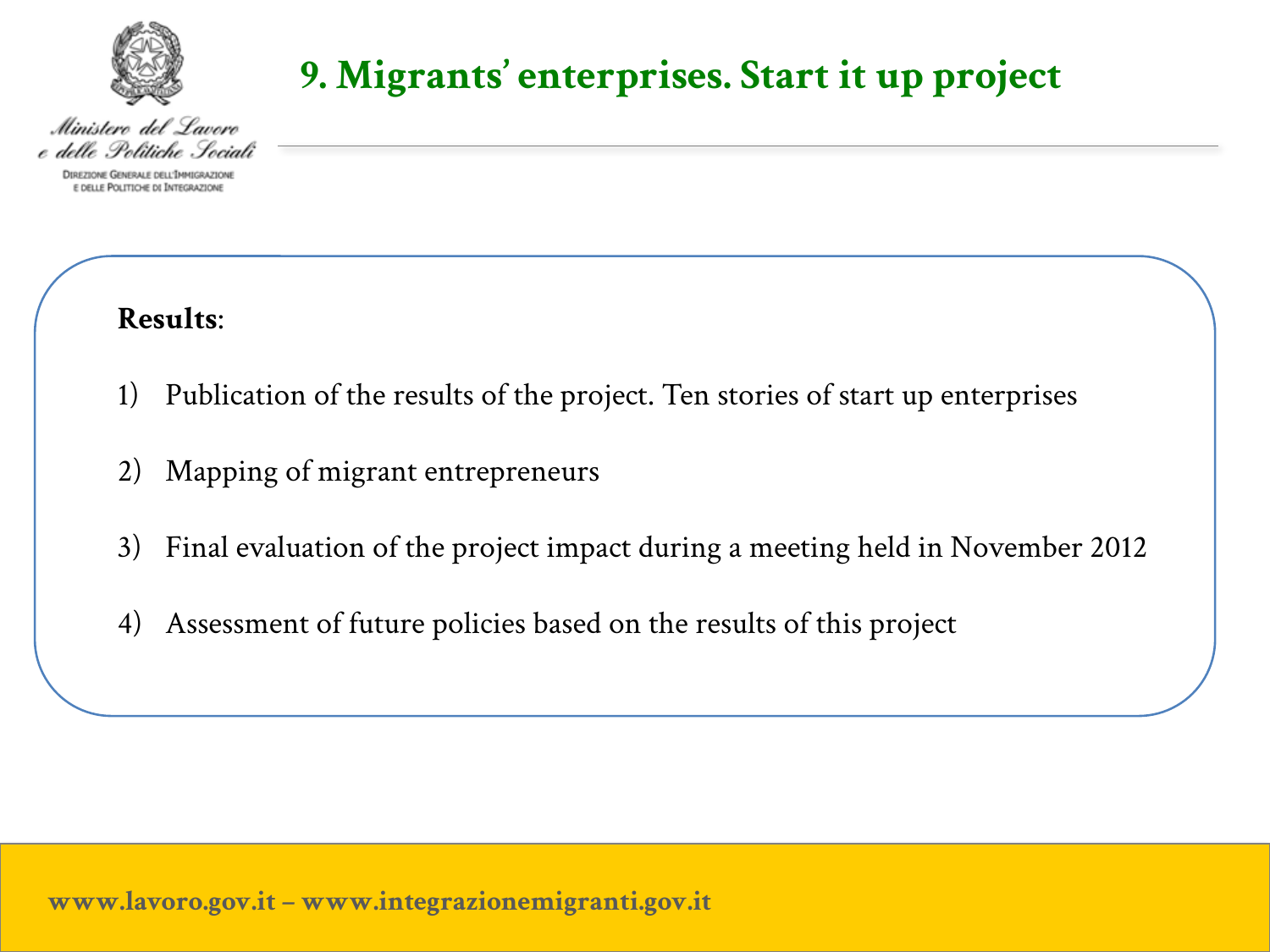

9. Migrants’ enterprises. Start it up project

Results:

Publication of the results of the project. Ten stories of start up enterprises

Mapping of migrant entrepreneurs

Final evaluation of the project impact during a meeting held in November 2012

Assessment of future policies based on the results of this project